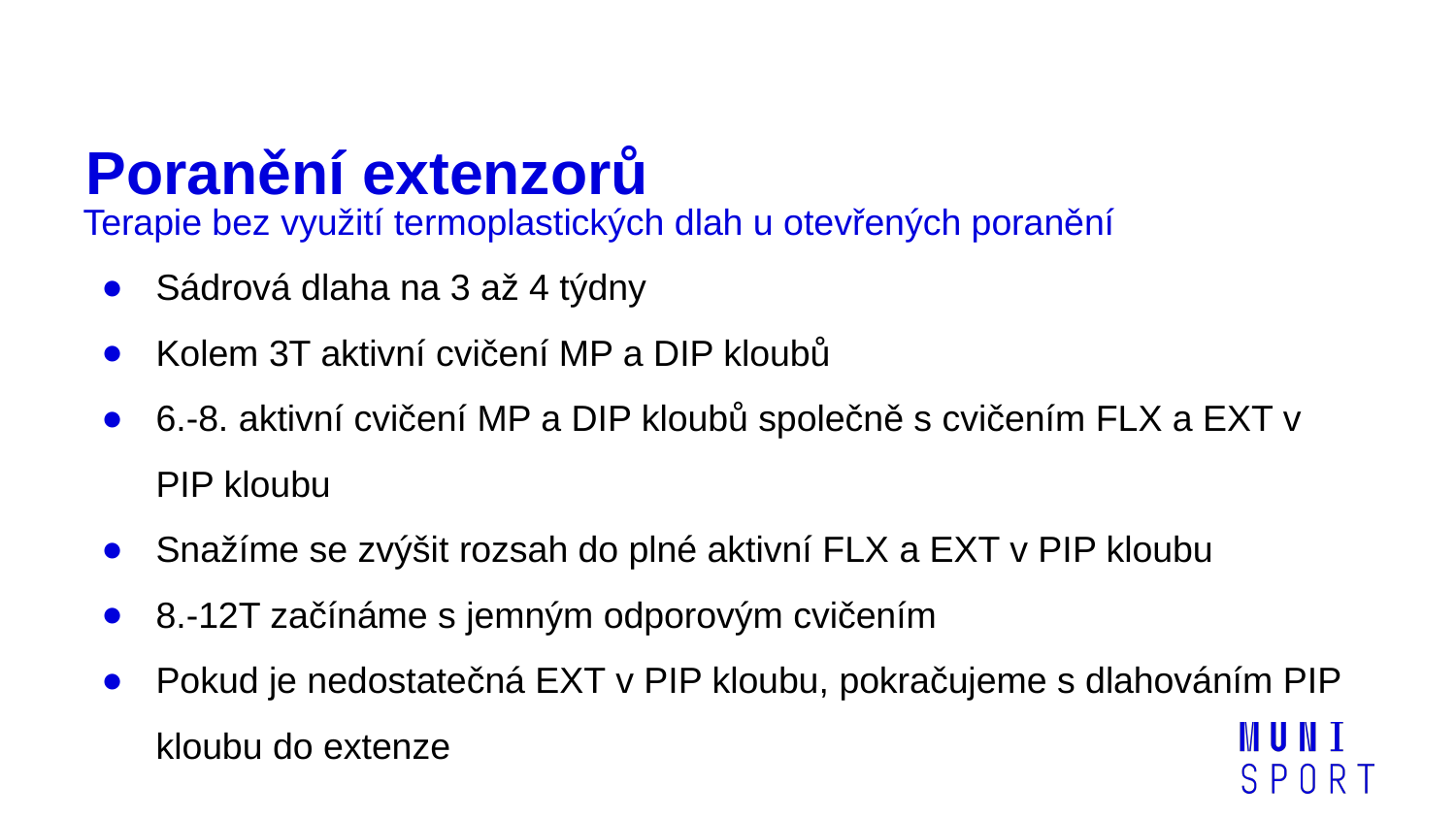

# Poranění extenzorů
Terapie bez využití termoplastických dlah u otevřených poranění
Sádrová dlaha na 3 až 4 týdny
Kolem 3T aktivní cvičení MP a DIP kloubů
6.-8. aktivní cvičení MP a DIP kloubů společně s cvičením FLX a EXT v PIP kloubu
Snažíme se zvýšit rozsah do plné aktivní FLX a EXT v PIP kloubu
8.-12T začínáme s jemným odporovým cvičením
Pokud je nedostatečná EXT v PIP kloubu, pokračujeme s dlahováním PIP kloubu do extenze